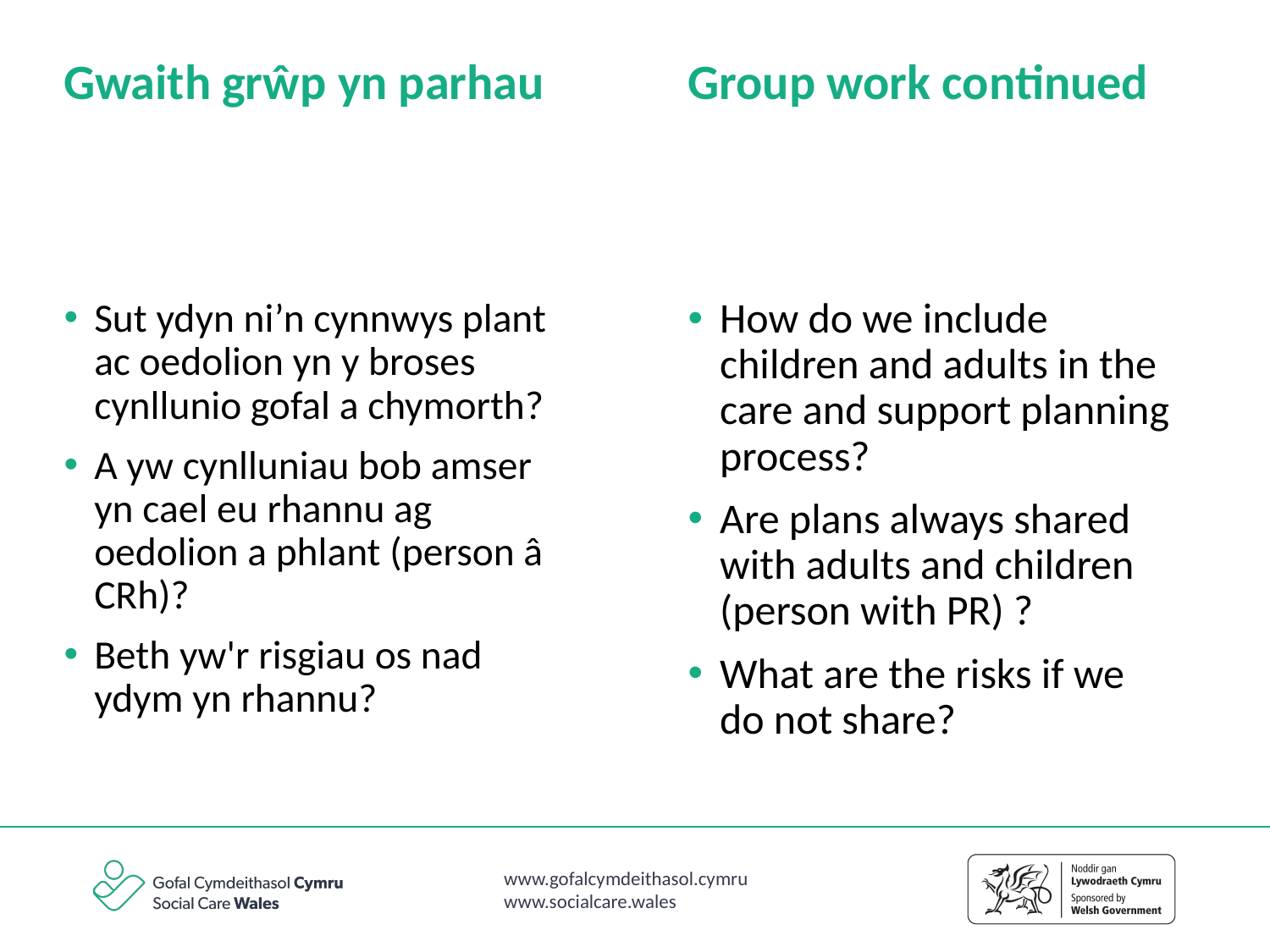

Gwaith grŵp yn parhau
Group work continued
How do we include children and adults in the care and support planning process?
Are plans always shared with adults and children (person with PR) ?
What are the risks if we do not share?

Sut ydyn ni’n cynnwys plant ac oedolion yn y broses cynllunio gofal a chymorth?
A yw cynlluniau bob amser yn cael eu rhannu ag oedolion a phlant (person â CRh)?
Beth yw'r risgiau os nad ydym yn rhannu?